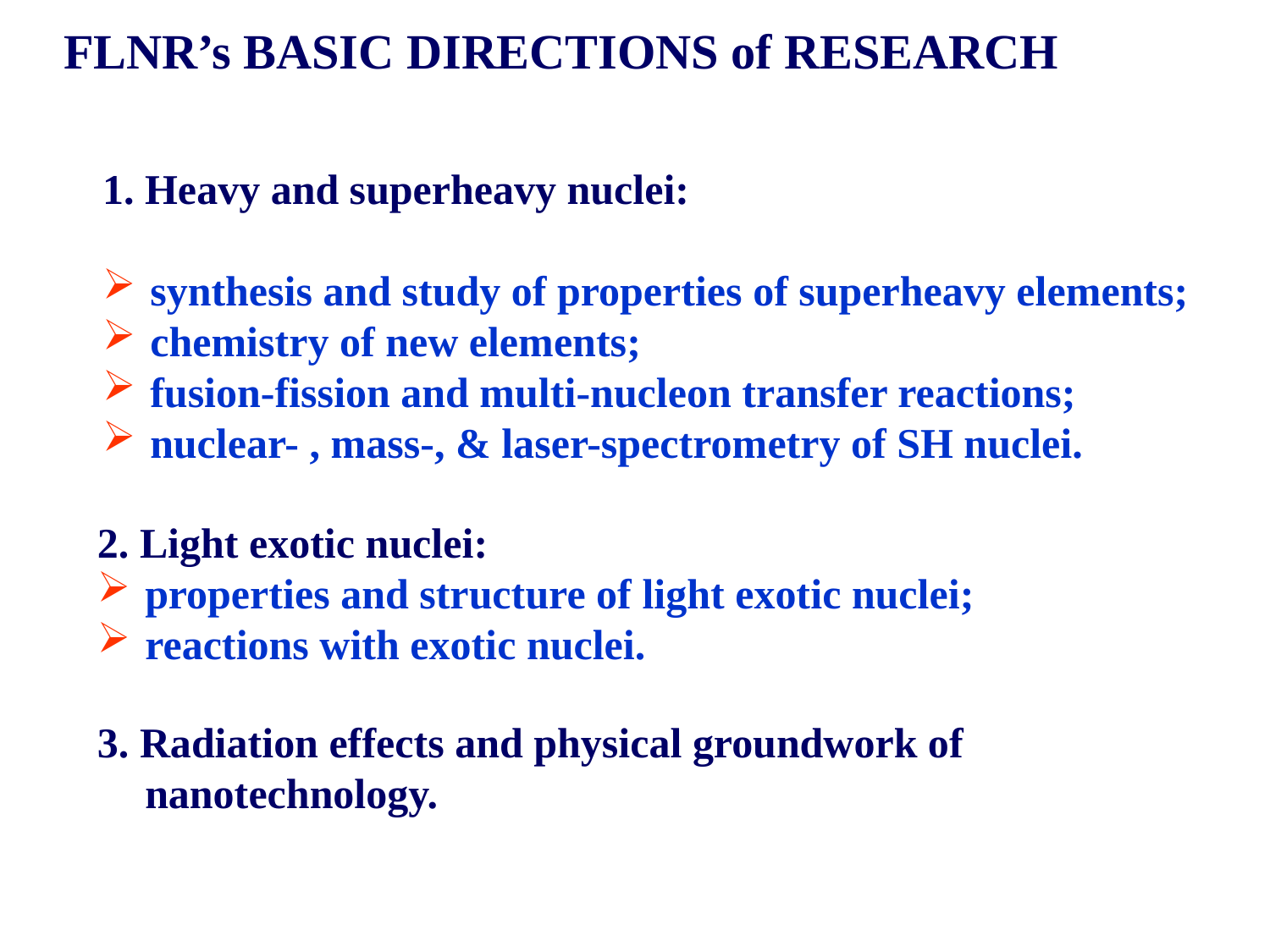

FLNR’s BASIC DIRECTIONS of RESEARCH
1. Heavy and superheavy nuclei:

synthesis and study of properties of superheavy elements;
chemistry of new elements;
fusion-fission and multi-nucleon transfer reactions;
nuclear- , mass-, & laser-spectrometry of SH nuclei.
2. Light exotic nuclei:
properties and structure of light exotic nuclei;
reactions with exotic nuclei.
3. Radiation effects and physical groundwork of nanotechnology.